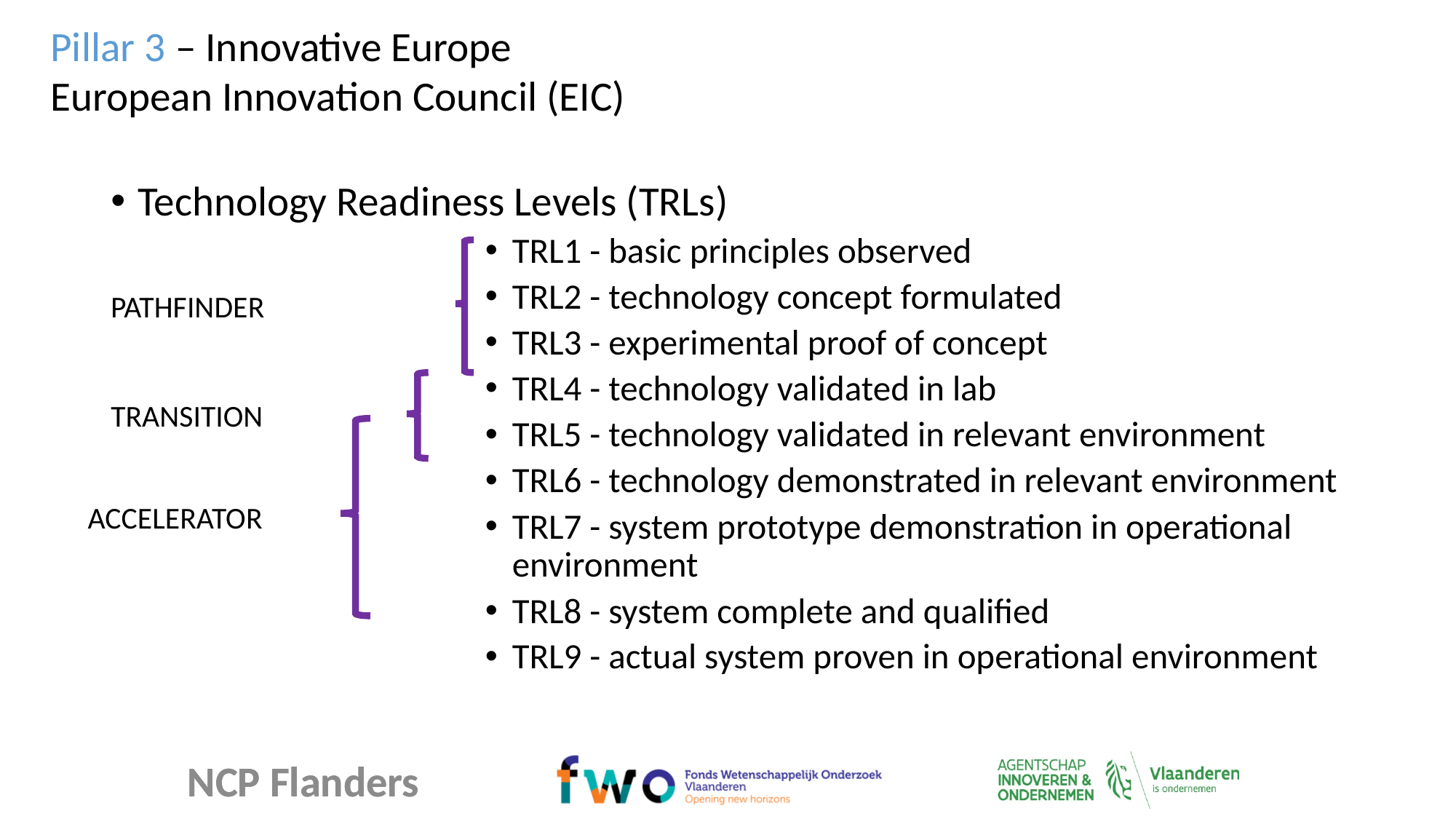

Pillar 3 – Innovative Europe
European Innovation Council (EIC)
Technology Readiness Levels (TRLs)
TRL1 - basic principles observed
TRL2 - technology concept formulated
TRL3 - experimental proof of concept
TRL4 - technology validated in lab
TRL5 - technology validated in relevant environment
TRL6 - technology demonstrated in relevant environment
TRL7 - system prototype demonstration in operational environment
TRL8 - system complete and qualified
TRL9 - actual system proven in operational environment

PATHFINDER

TRANSITION

ACCELERATOR